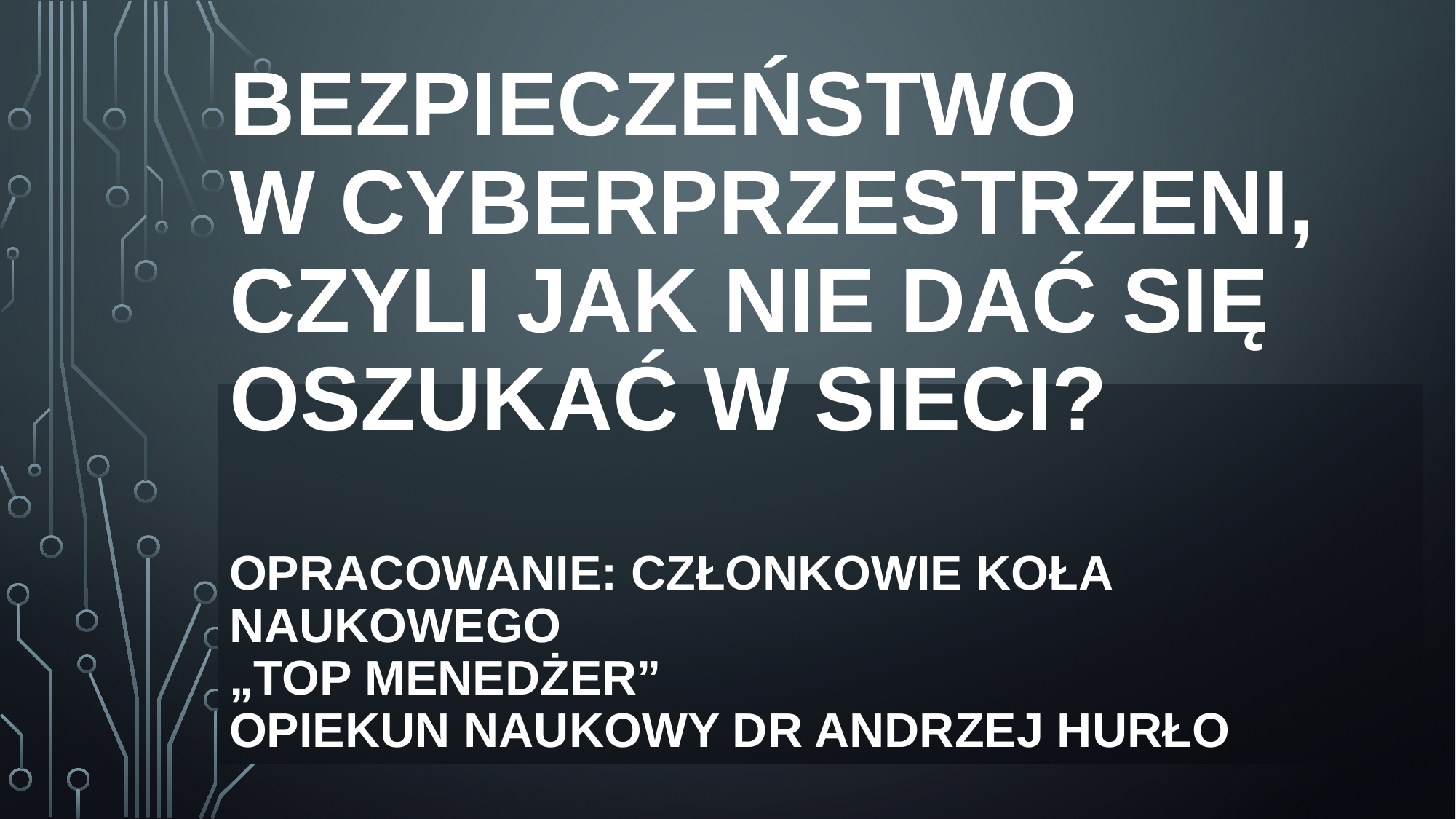

# Bezpieczeństwo w cyberprzestrzeni, czyli jak nie DAĆ się oszukać w Sieci? Opracowanie: członkowie Koła Naukowego „Top MeneDŻer” opiekun naukowy dr Andrzej Hurło